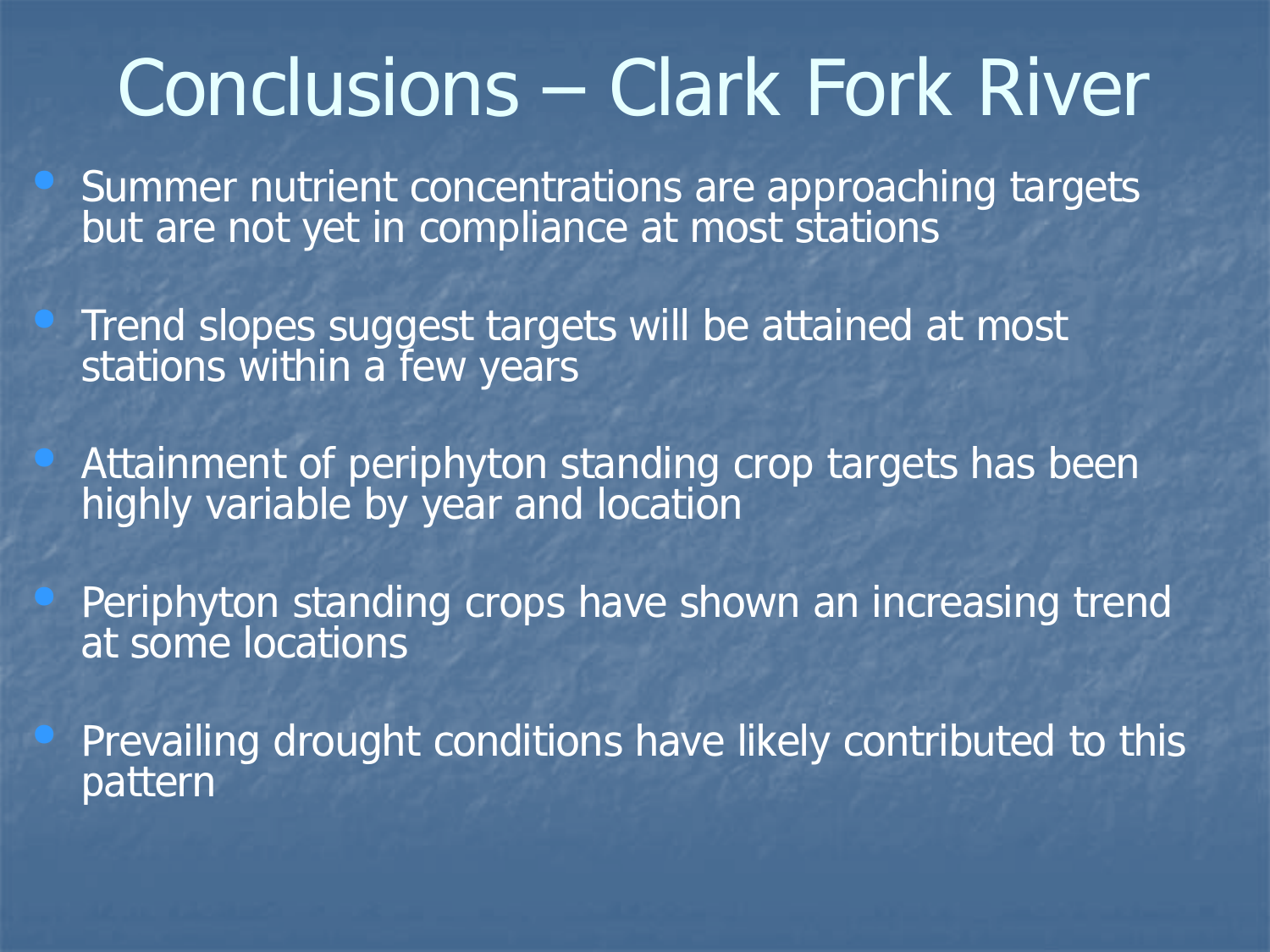

# Conclusions – Clark Fork River

Summer nutrient concentrations are approaching targets but are not yet in compliance at most stations

Trend slopes suggest targets will be attained at most stations within a few years

Attainment of periphyton standing crop targets has been highly variable by year and location

Periphyton standing crops have shown an increasing trend at some locations

Prevailing drought conditions have likely contributed to this pattern